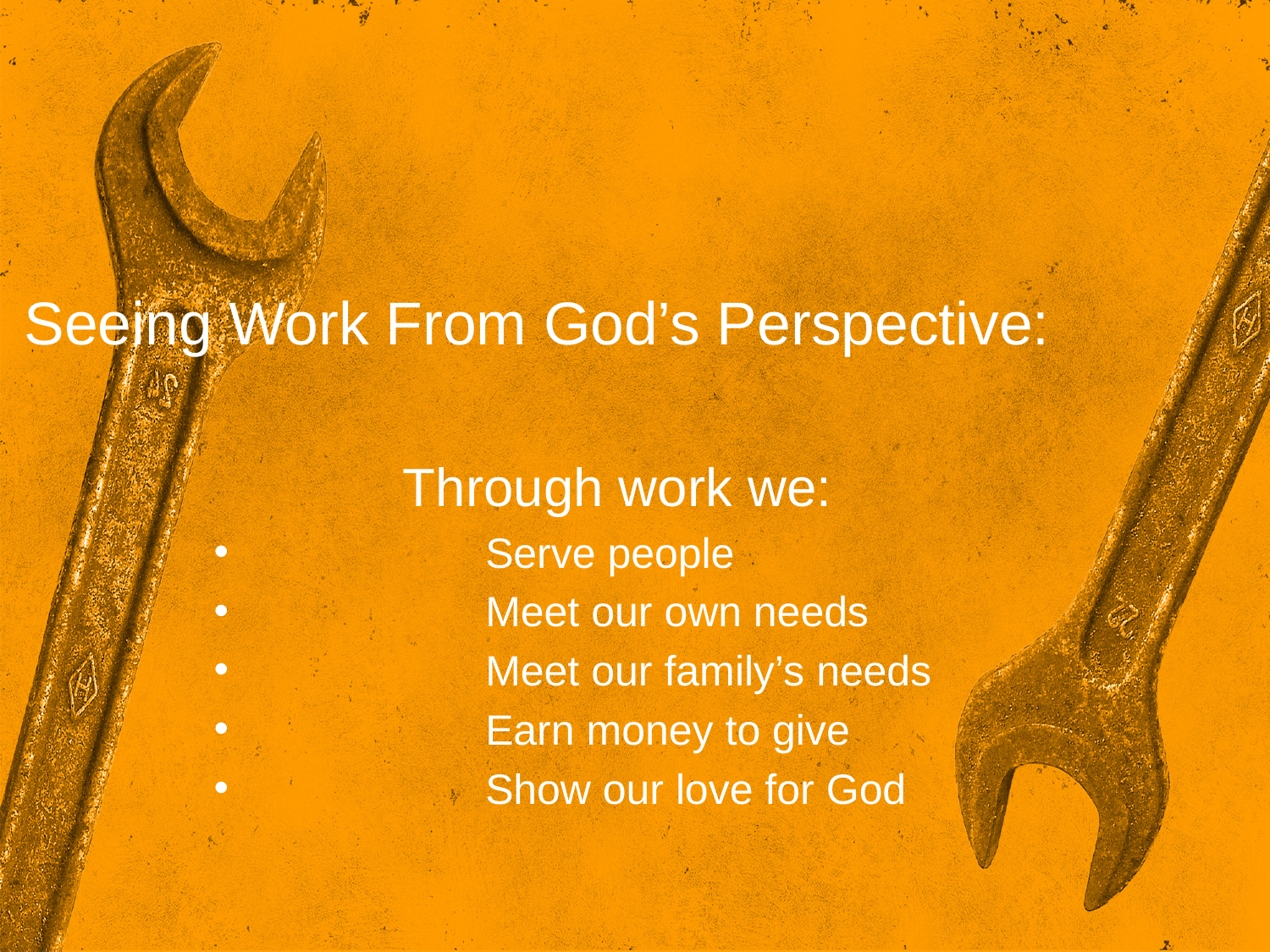

Seeing Work From God’s Perspective:

Through work we:
Serve people
Meet our own needs
Meet our family’s needs
Earn money to give
Show our love for God